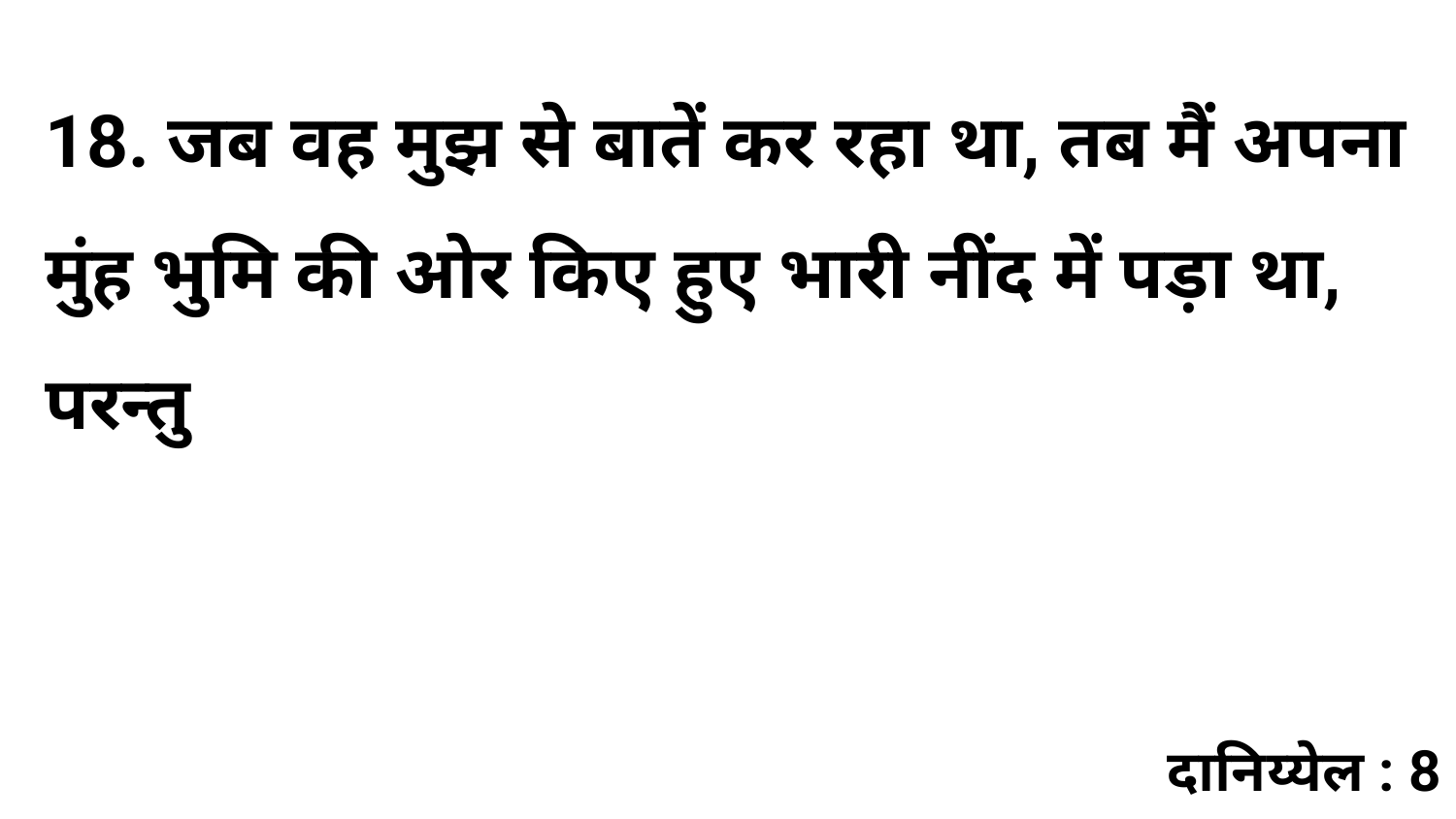

18. जब वह मुझ से बातें कर रहा था, तब मैं अपना मुंह भुमि की ओर किए हुए भारी नींद में पड़ा था, परन्तु
दानिय्येल : 8